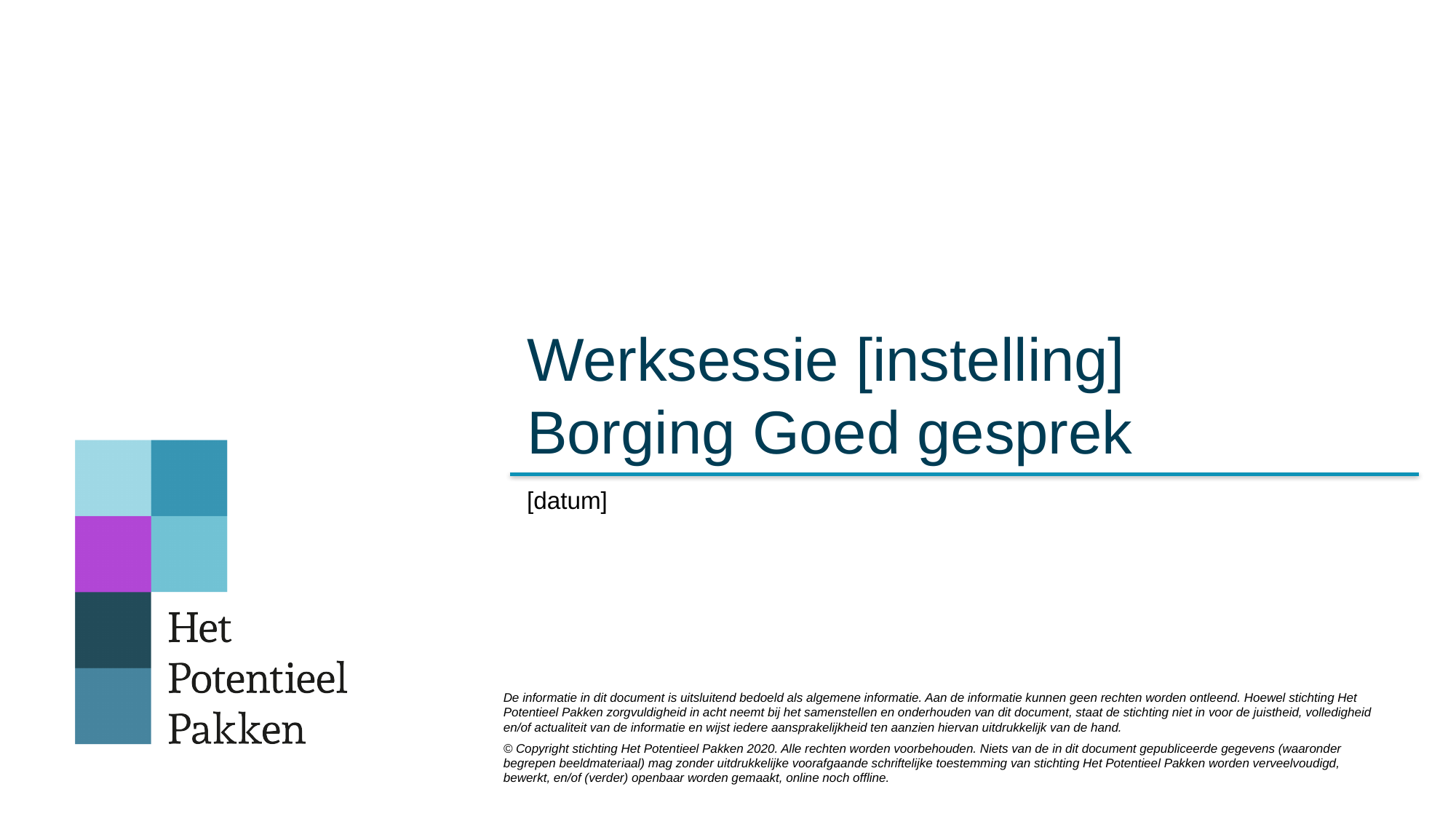

# Werksessie [instelling] Borging Goed gesprek
[datum]